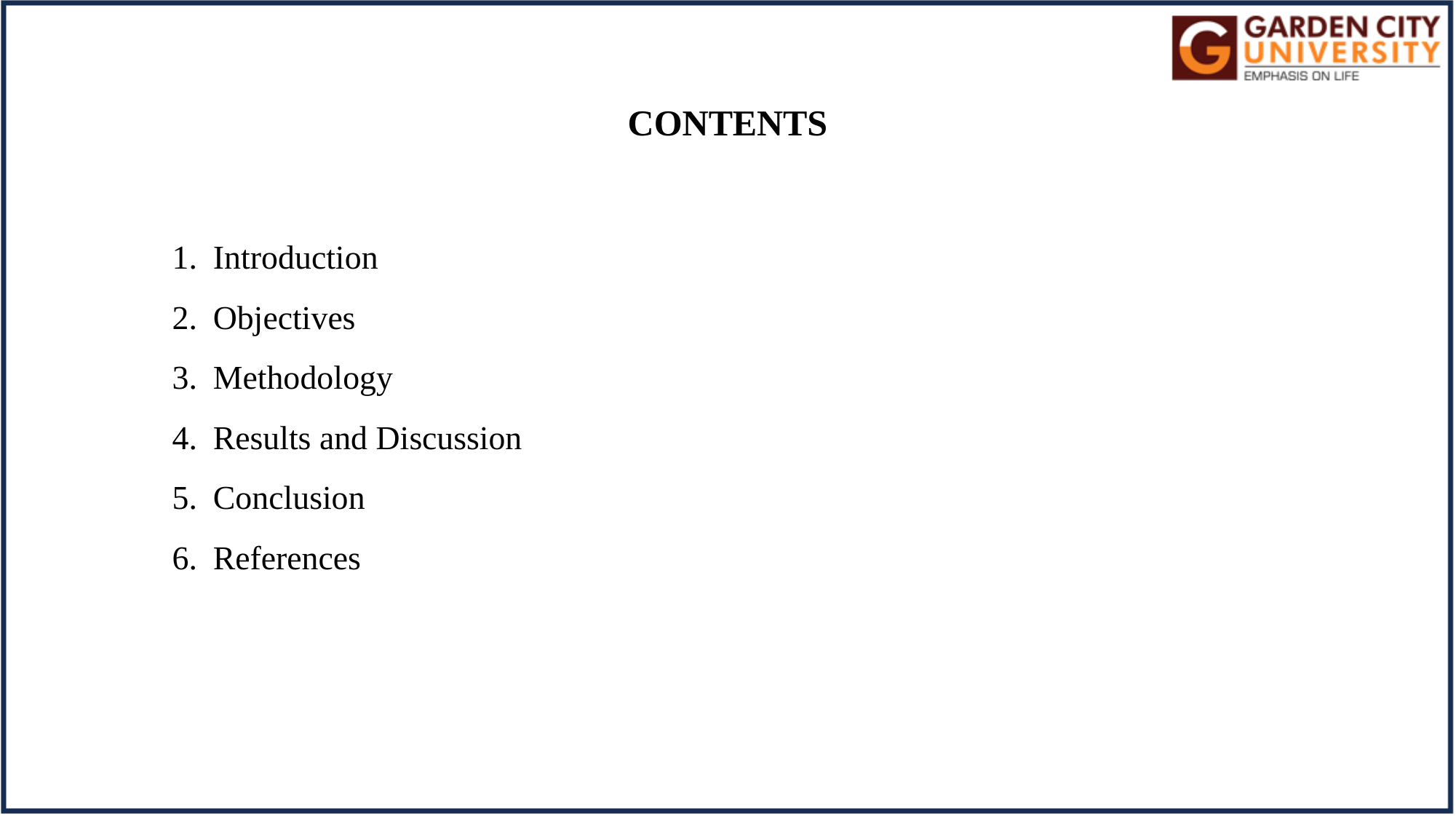

CONTENTS
Introduction
Objectives
Methodology
Results and Discussion
Conclusion
References